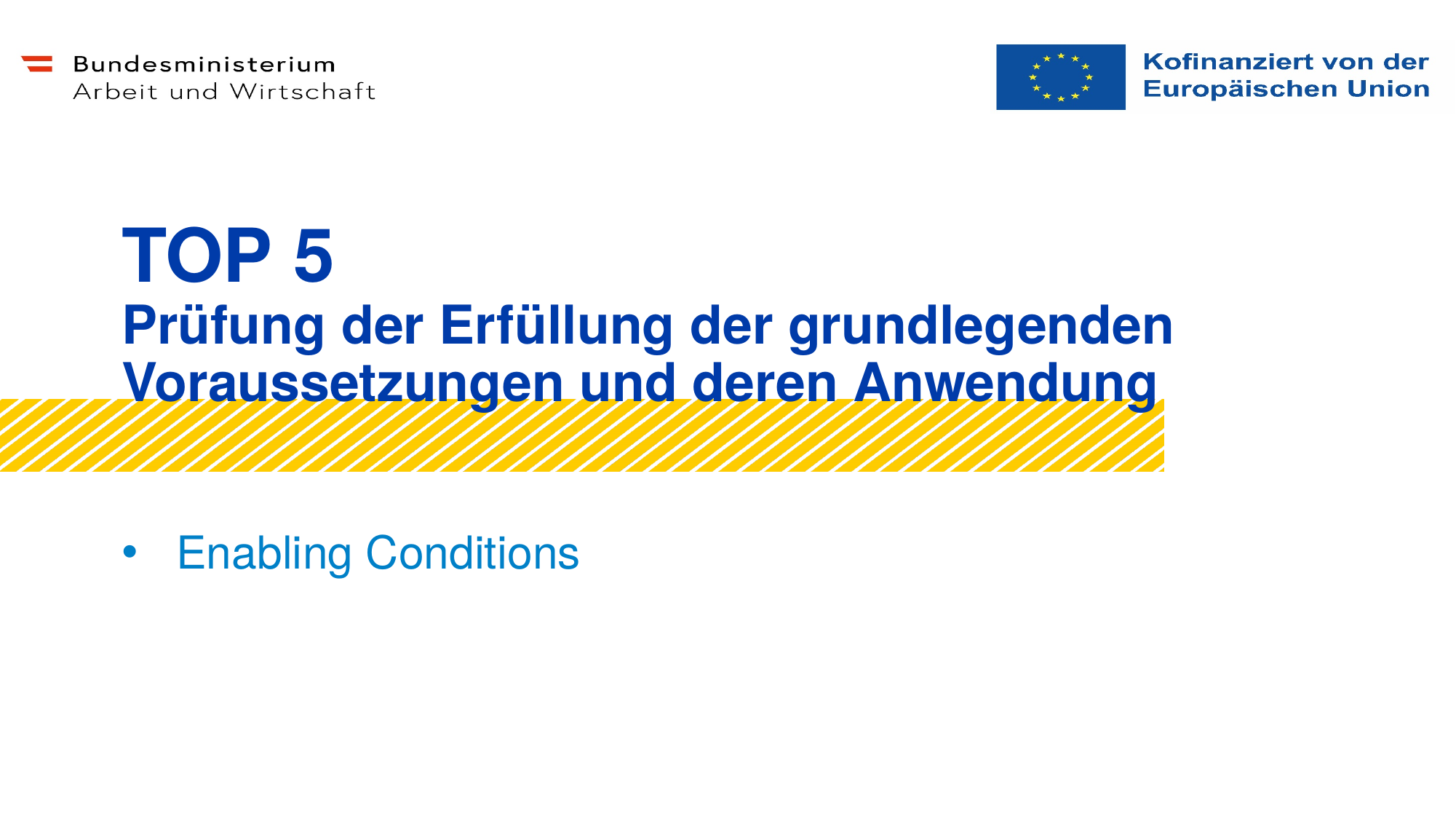

# TOP 5 Prüfung der Erfüllung der grundlegenden Voraussetzungen und deren Anwendung
Enabling Conditions